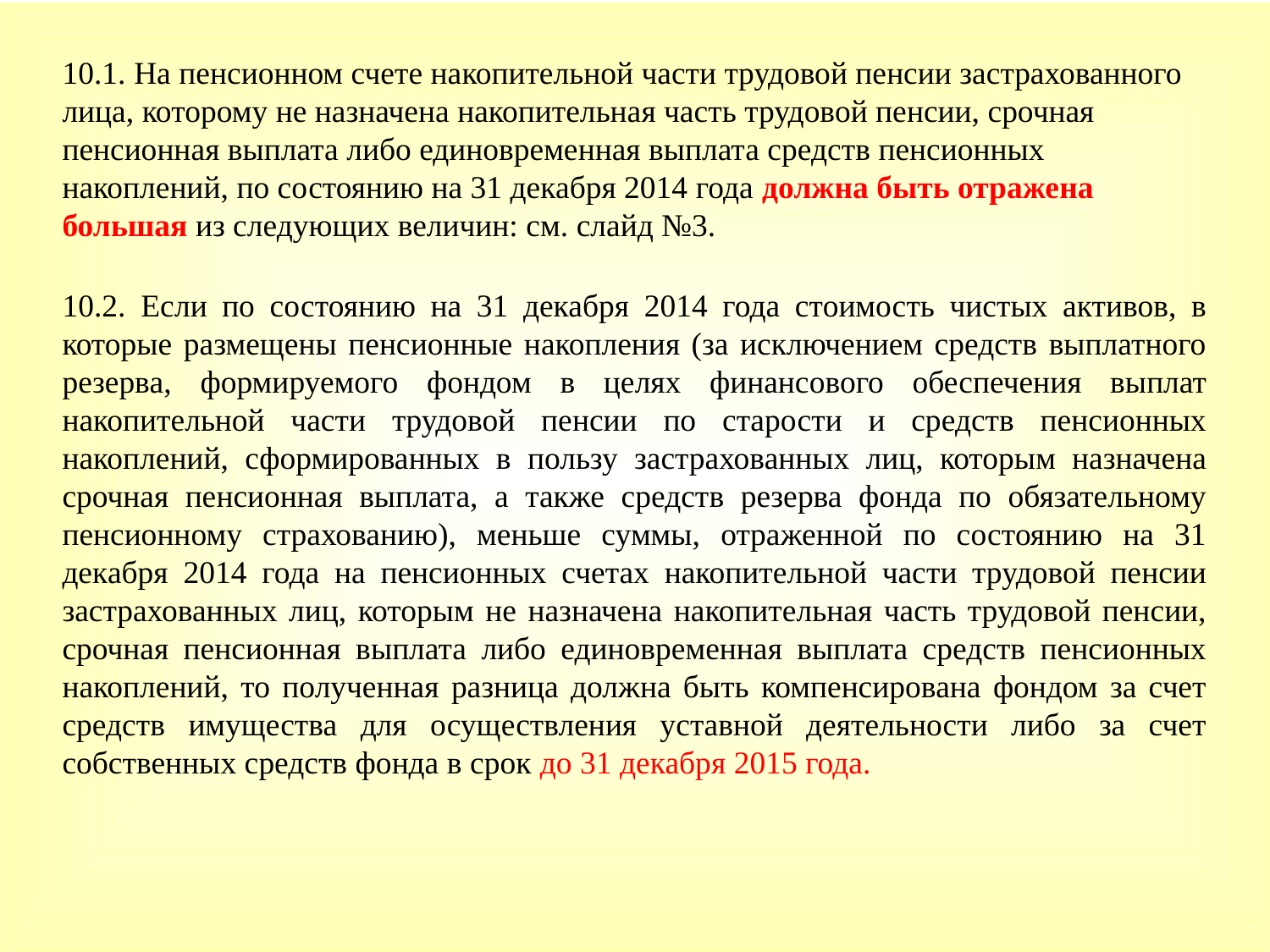

10.1. На пенсионном счете накопительной части трудовой пенсии застрахованного лица, которому не назначена накопительная часть трудовой пенсии, срочная пенсионная выплата либо единовременная выплата средств пенсионных накоплений, по состоянию на 31 декабря 2014 года должна быть отражена большая из следующих величин: см. слайд №3.

10.2. Если по состоянию на 31 декабря 2014 года стоимость чистых активов, в которые размещены пенсионные накопления (за исключением средств выплатного резерва, формируемого фондом в целях финансового обеспечения выплат накопительной части трудовой пенсии по старости и средств пенсионных накоплений, сформированных в пользу застрахованных лиц, которым назначена срочная пенсионная выплата, а также средств резерва фонда по обязательному пенсионному страхованию), меньше суммы, отраженной по состоянию на 31 декабря 2014 года на пенсионных счетах накопительной части трудовой пенсии застрахованных лиц, которым не назначена накопительная часть трудовой пенсии, срочная пенсионная выплата либо единовременная выплата средств пенсионных накоплений, то полученная разница должна быть компенсирована фондом за счет средств имущества для осуществления уставной деятельности либо за счет собственных средств фонда в срок до 31 декабря 2015 года.